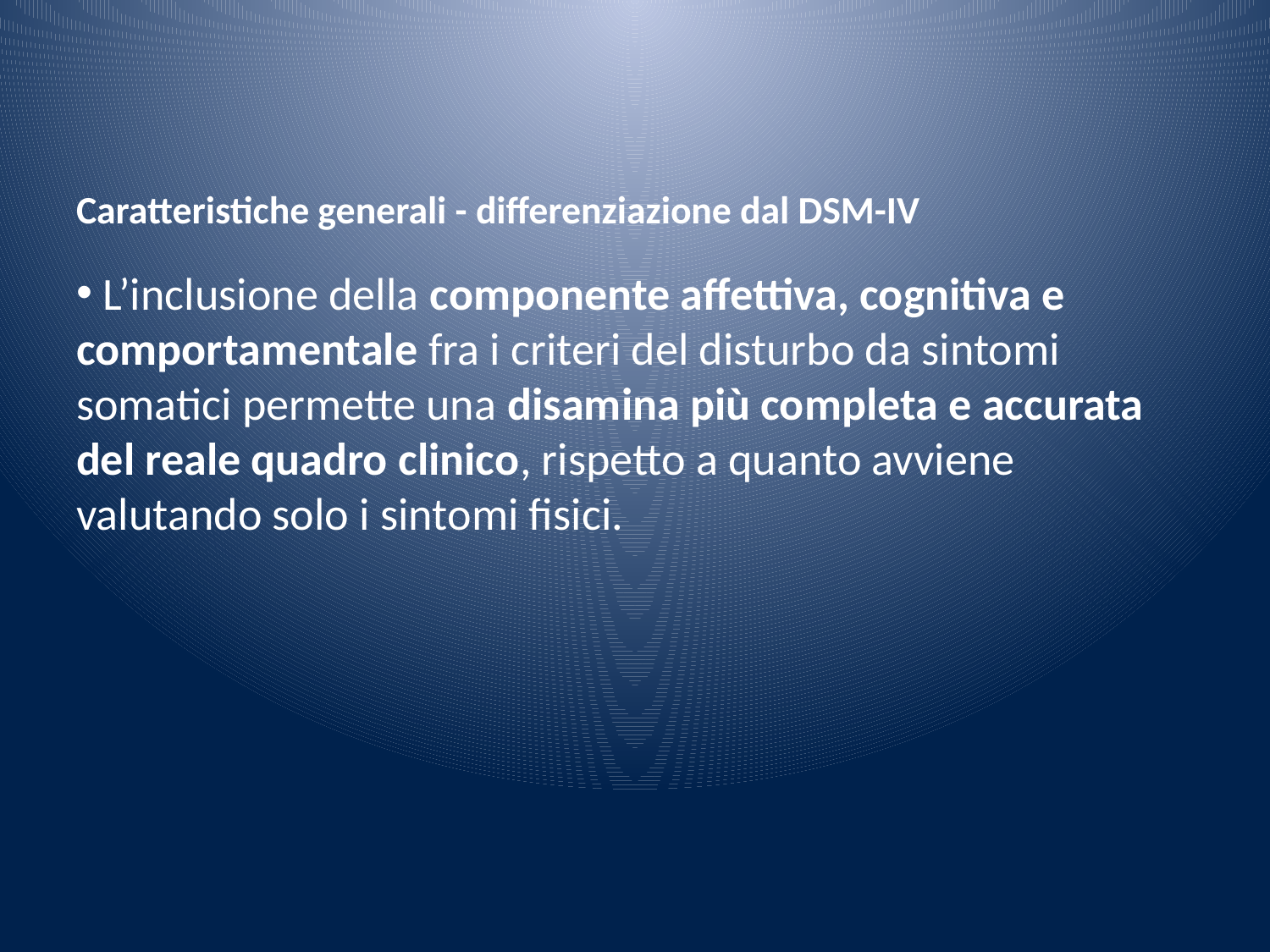

# Caratteristiche generali - differenziazione dal DSM-IV
 L’inclusione della componente affettiva, cognitiva e comportamentale fra i criteri del disturbo da sintomi somatici permette una disamina più completa e accurata del reale quadro clinico, rispetto a quanto avviene valutando solo i sintomi fisici.